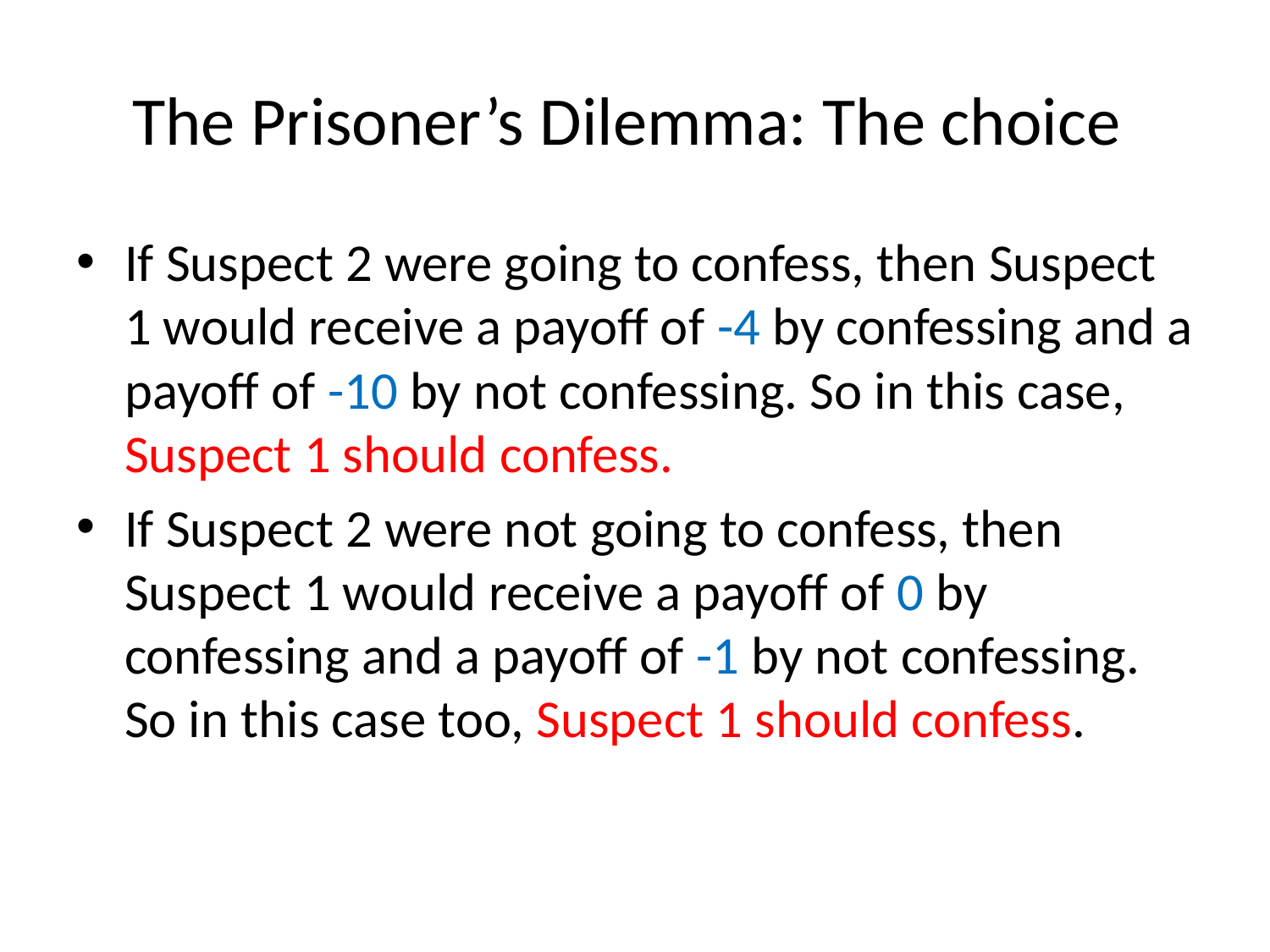

# The Prisoner’s Dilemma: The choice
If Suspect 2 were going to confess, then Suspect 1 would receive a payoff of -4 by confessing and a payoff of -10 by not confessing. So in this case, Suspect 1 should confess.
If Suspect 2 were not going to confess, then Suspect 1 would receive a payoff of 0 by confessing and a payoff of -1 by not confessing. So in this case too, Suspect 1 should confess.